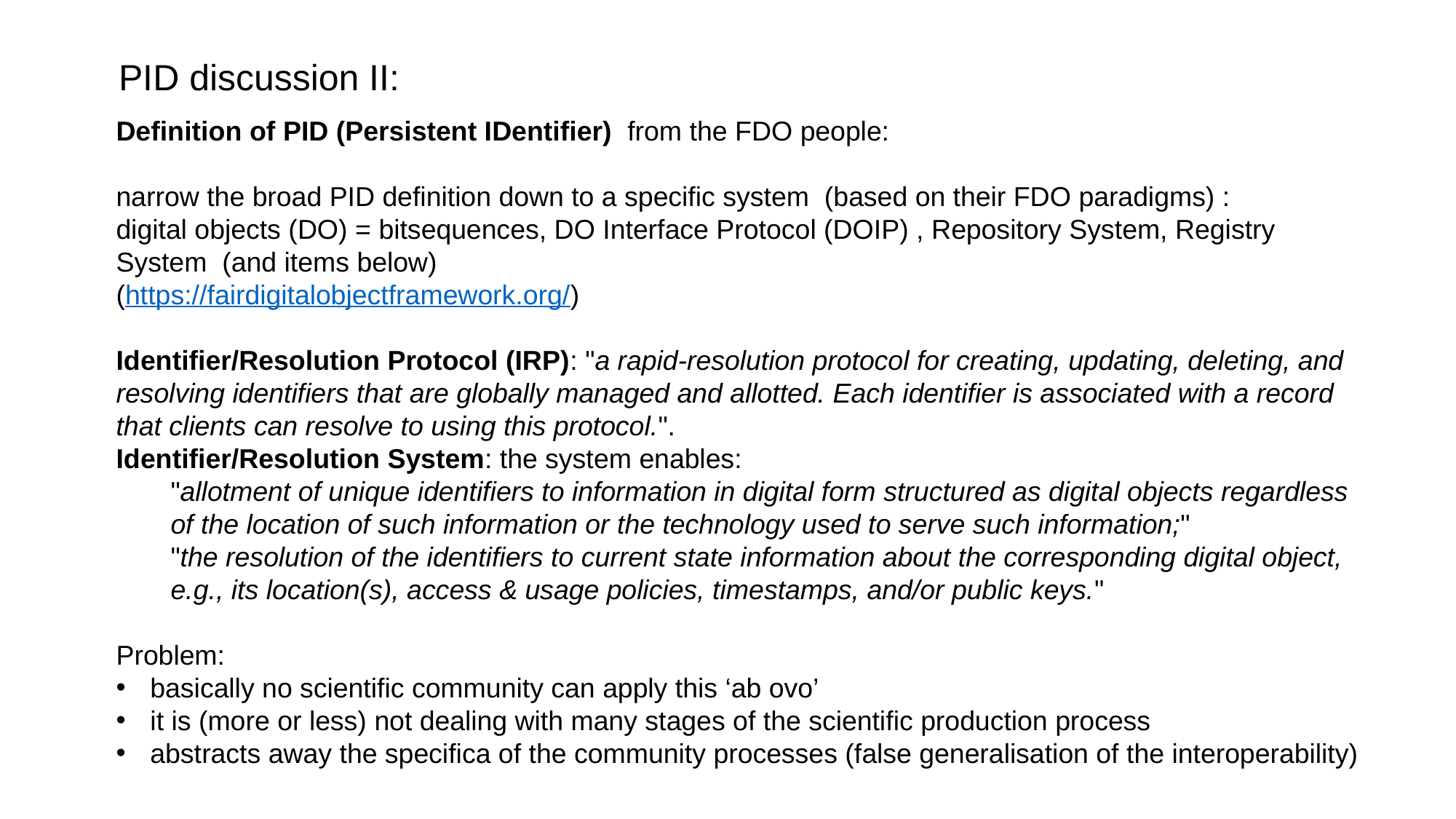

PID discussion II:
Definition of PID (Persistent IDentifier)  from the FDO people:

narrow the broad PID definition down to a specific system  (based on their FDO paradigms) :
digital objects (DO) = bitsequences, DO Interface Protocol (DOIP) , Repository System, Registry System  (and items below)
(https://fairdigitalobjectframework.org/)
Identifier/Resolution Protocol (IRP): "a rapid-resolution protocol for creating, updating, deleting, and resolving identifiers that are globally managed and allotted. Each identifier is associated with a record that clients can resolve to using this protocol.".
Identifier/Resolution System: the system enables:
"allotment of unique identifiers to information in digital form structured as digital objects regardless of the location of such information or the technology used to serve such information;"
"the resolution of the identifiers to current state information about the corresponding digital object, e.g., its location(s), access & usage policies, timestamps, and/or public keys."

Problem:
basically no scientific community can apply this ‘ab ovo’
it is (more or less) not dealing with many stages of the scientific production process
abstracts away the specifica of the community processes (false generalisation of the interoperability)